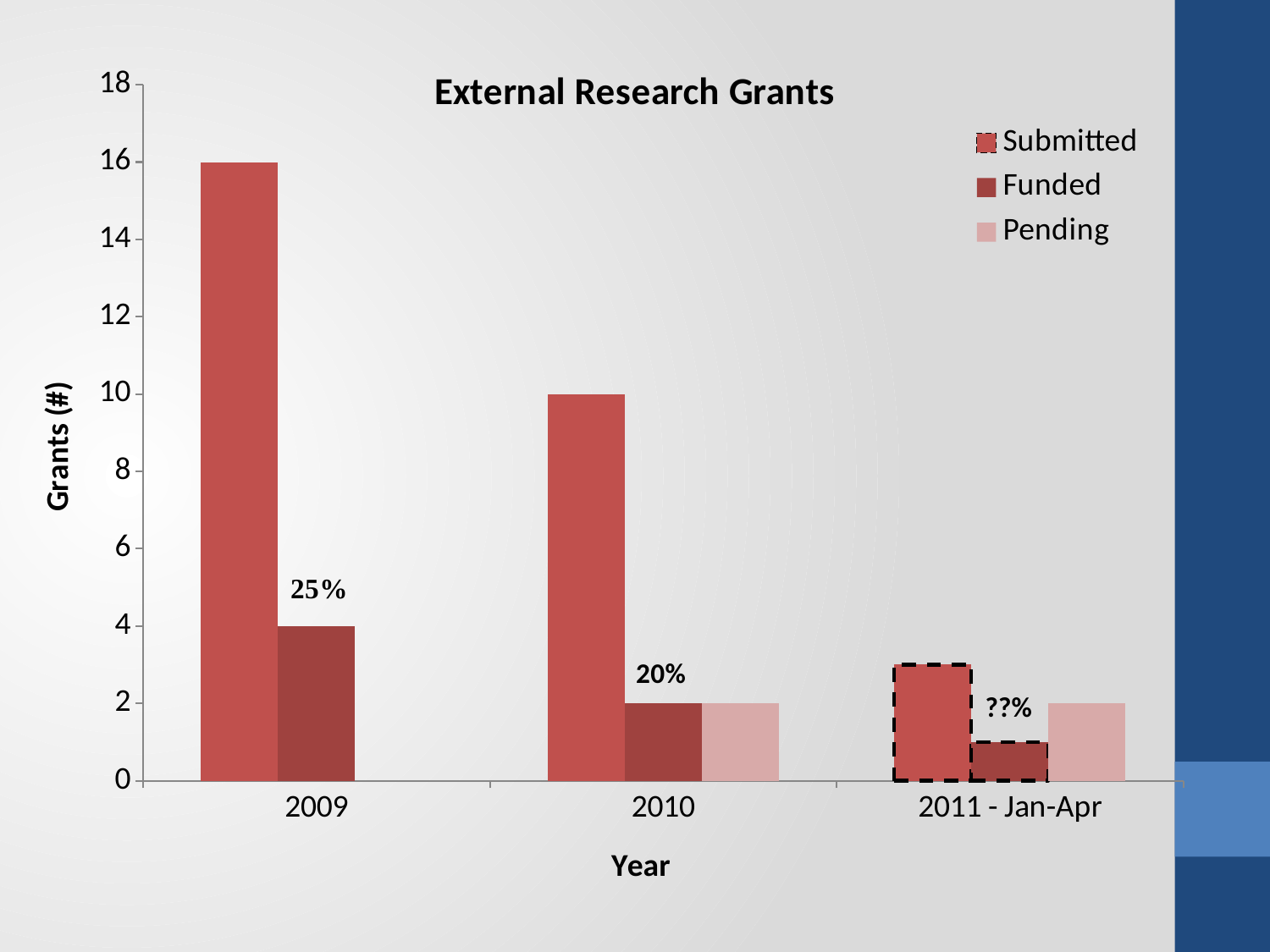

### Chart: External Research Grants

| Category |  |  |  |
|---|---|---|---|
| 2009 | 16.0 | 4.0 | None |
| 2010 | 10.0 | 2.0 | 2.0 |
| 2011 - Jan-Apr | 3.0 | 1.0 | 2.0 |